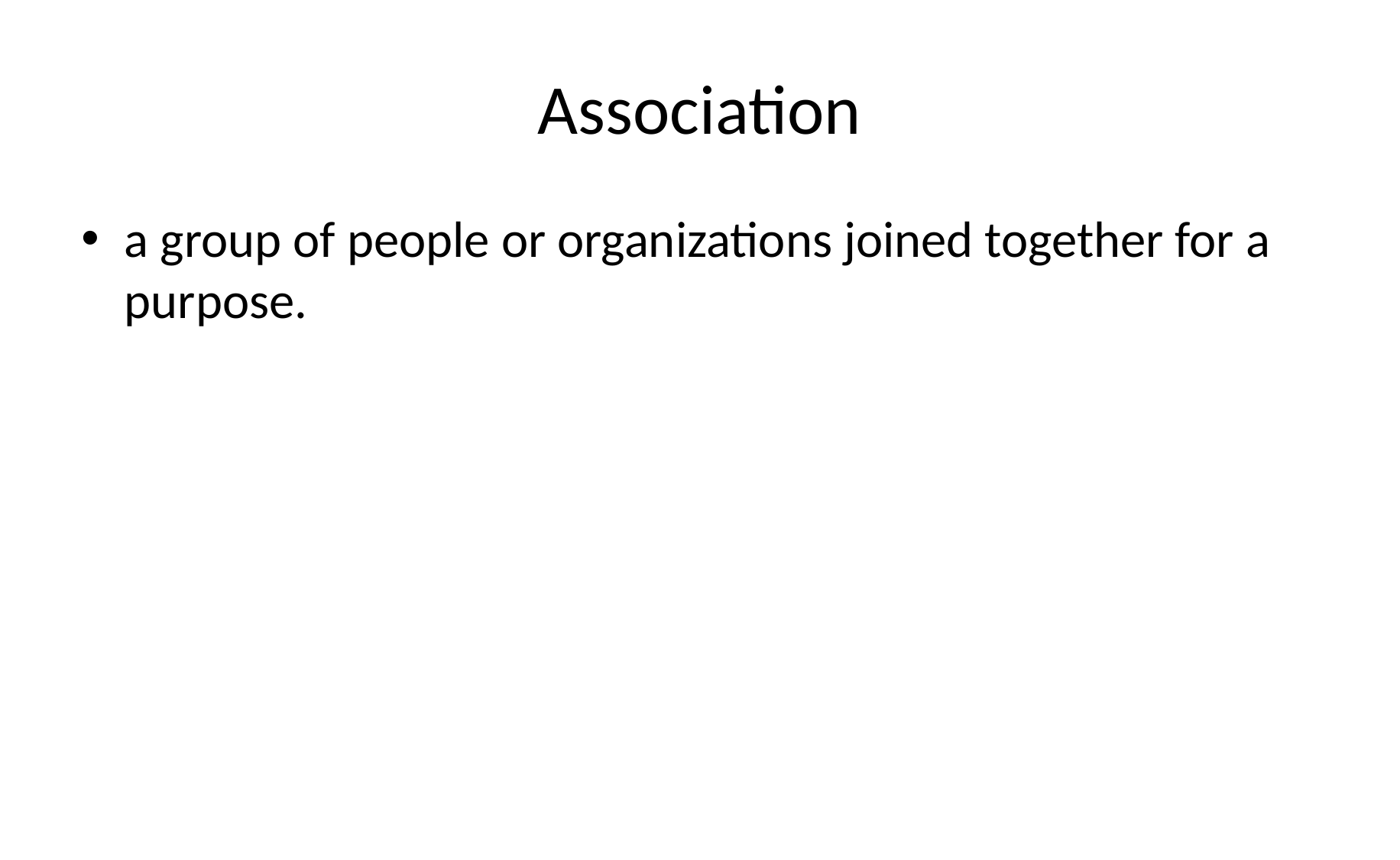

# Association
a group of people or organizations joined together for a purpose.